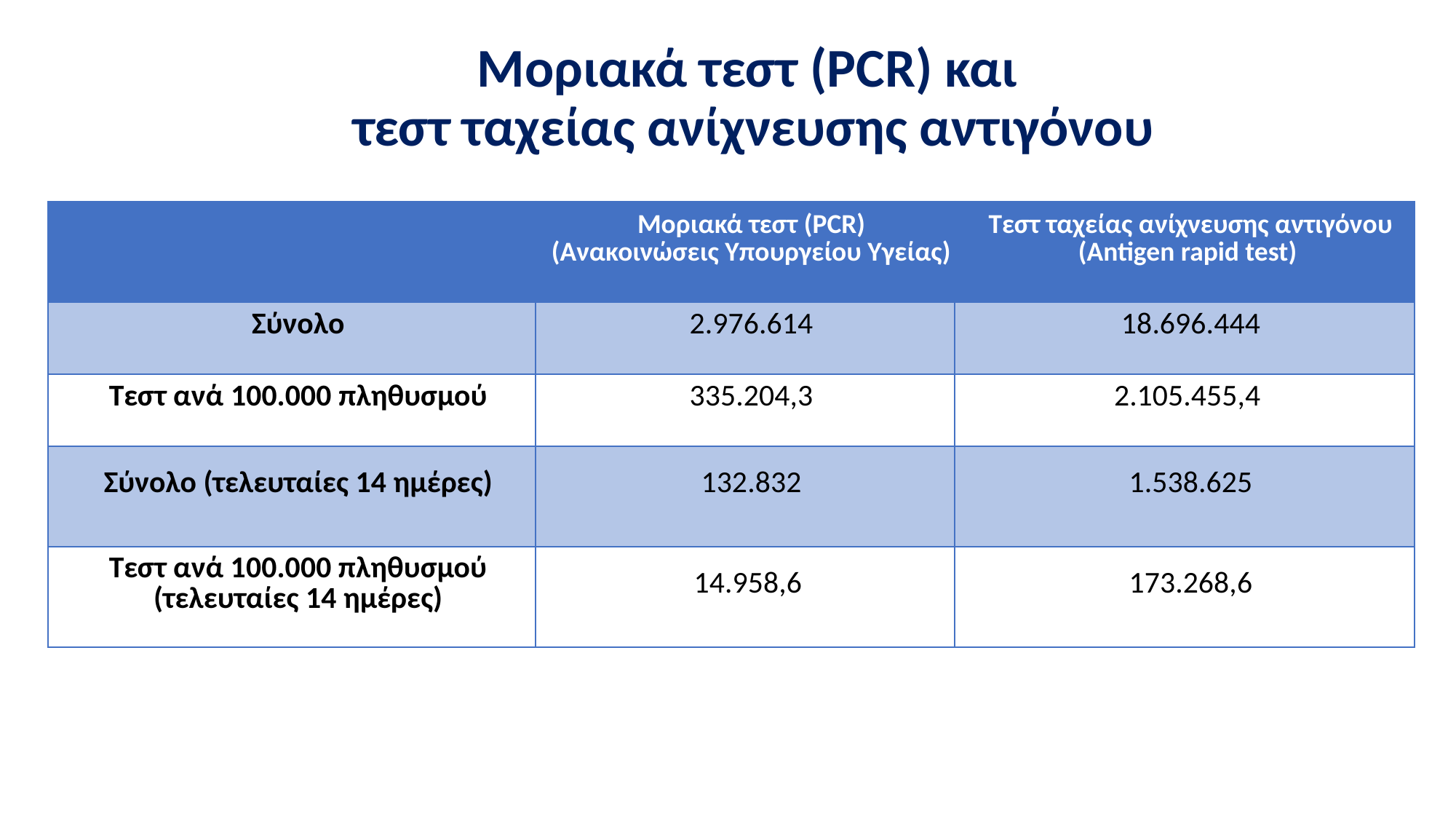

# Μοριακά τεστ (PCR) και τεστ ταχείας ανίχνευσης αντιγόνου
|  | Μοριακά τεστ (PCR) (Ανακοινώσεις Υπουργείου Υγείας) | Τεστ ταχείας ανίχνευσης αντιγόνου (Antigen rapid test) |
| --- | --- | --- |
| Σύνολο | 2.976.614 | 18.696.444 |
| Τεστ ανά 100.000 πληθυσμού | 335.204,3 | 2.105.455,4 |
| Σύνολο (τελευταίες 14 ημέρες) | 132.832 | 1.538.625 |
| Τεστ ανά 100.000 πληθυσμού (τελευταίες 14 ημέρες) | 14.958,6 | 173.268,6 |